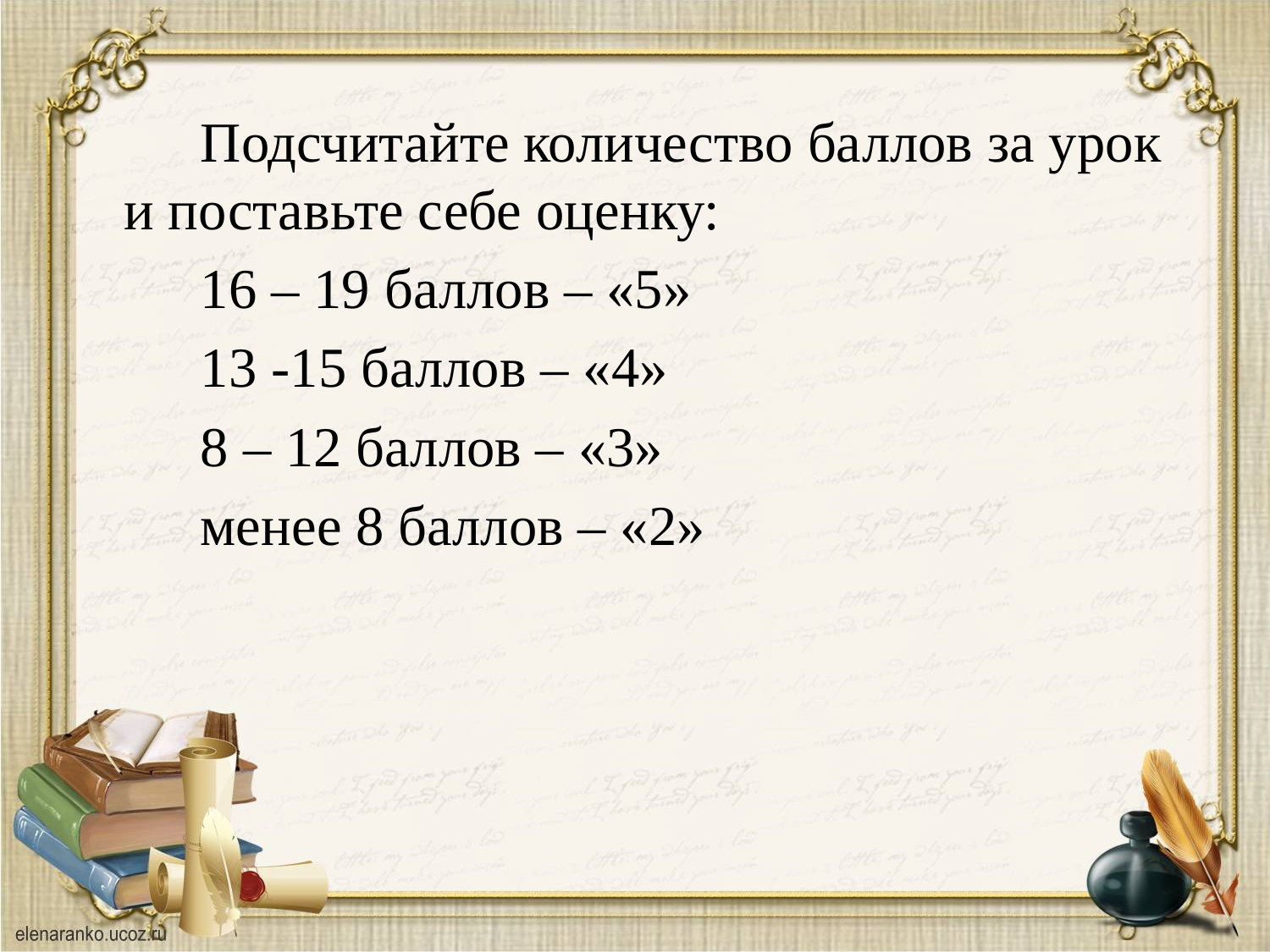

Подсчитайте количество баллов за урок и поставьте себе оценку:
16 – 19 баллов – «5»
13 -15 баллов – «4»
8 – 12 баллов – «3»
менее 8 баллов – «2»